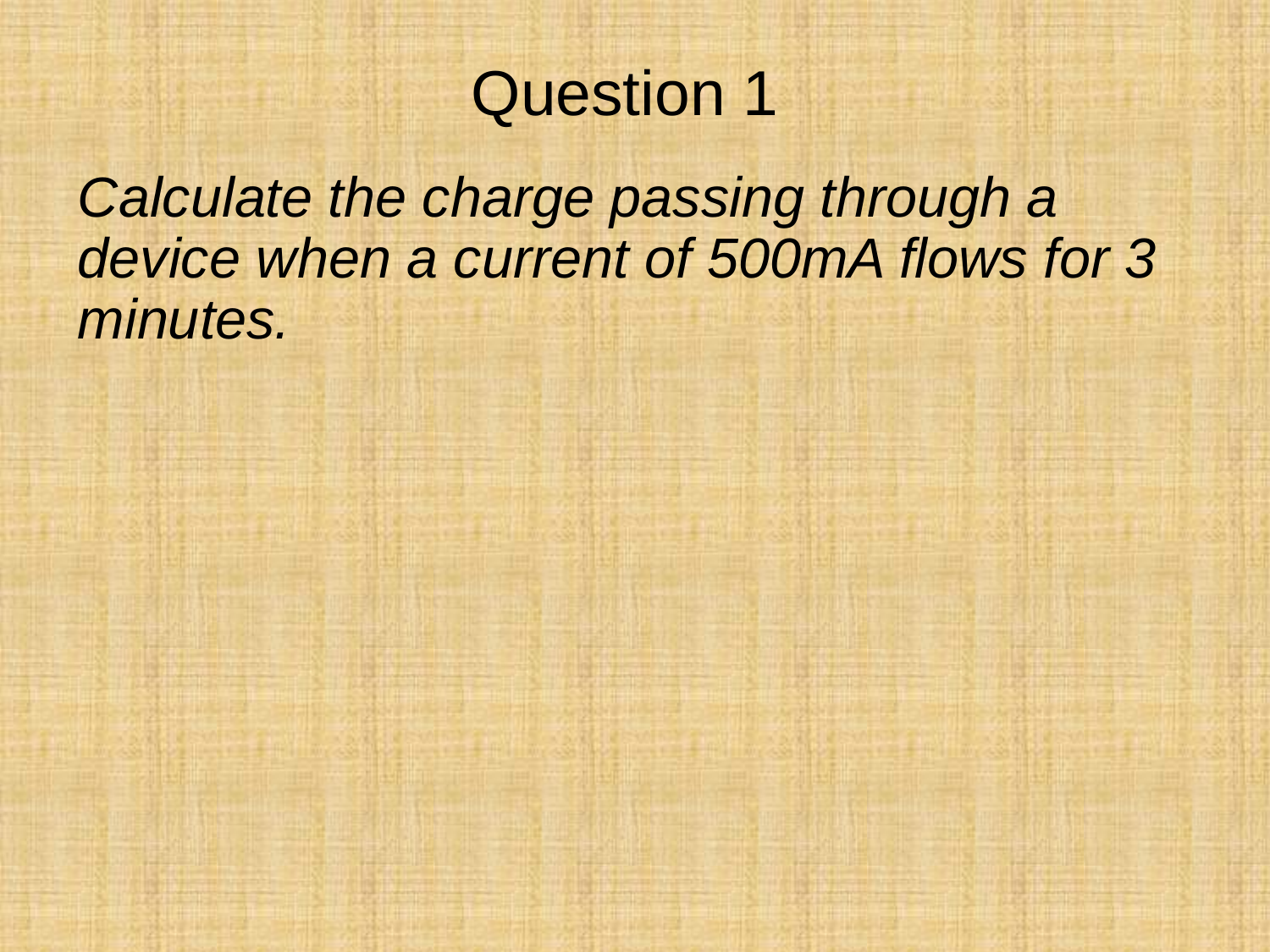

# Question 1
Calculate the charge passing through a device when a current of 500mA flows for 3 minutes.